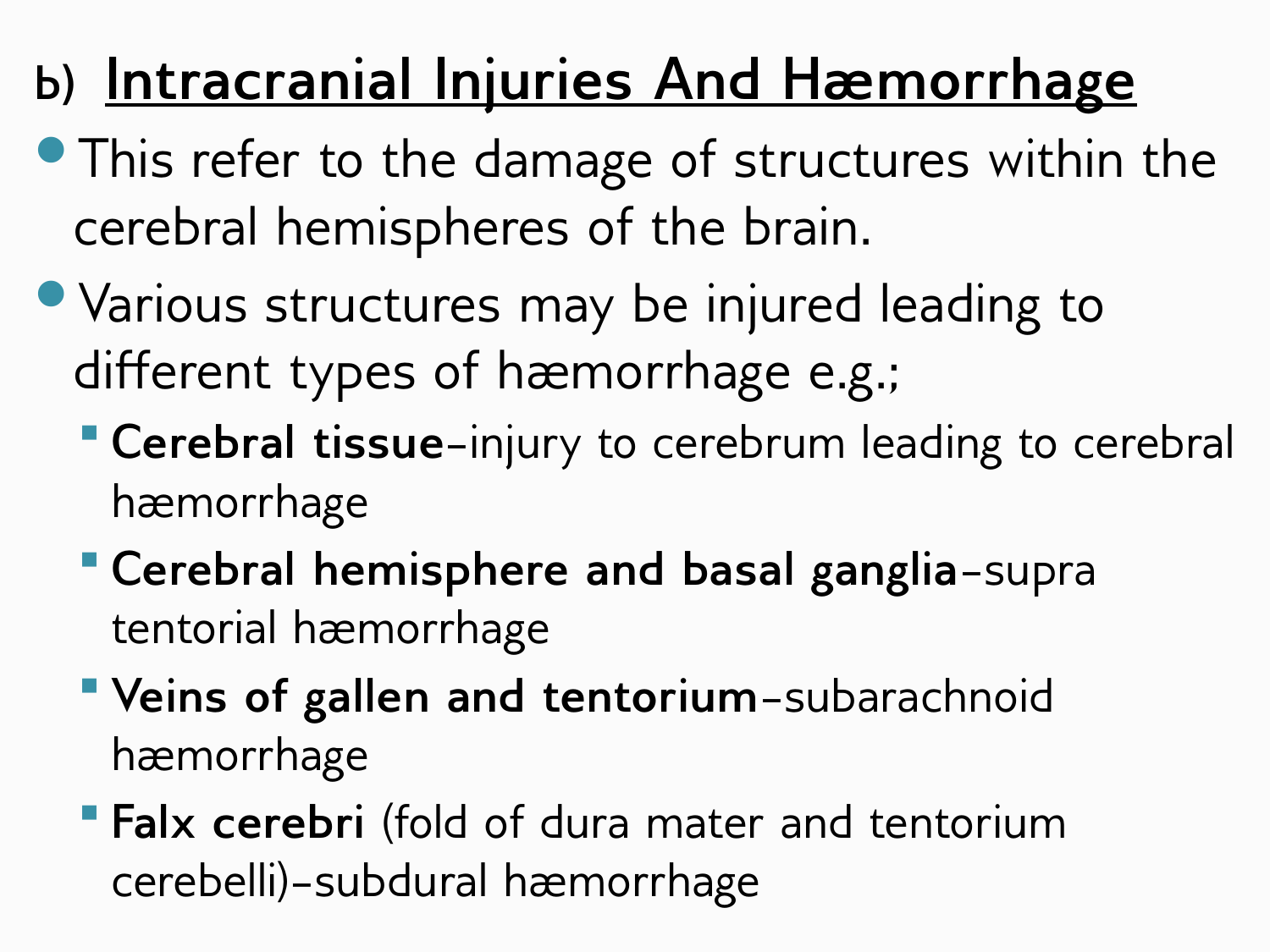

Intracranial Injuries And Haemorrhage
This refer to the damage of structures within the cerebral hemispheres of the brain.
Various structures may be injured leading to different types of haemorrhage e.g.;
Cerebral tissue–injury to cerebrum leading to cerebral haemorrhage
Cerebral hemisphere and basal ganglia–supra tentorial haemorrhage
Veins of gallen and tentorium–subarachnoid haemorrhage
Falx cerebri (fold of dura mater and tentorium cerebelli)–subdural haemorrhage